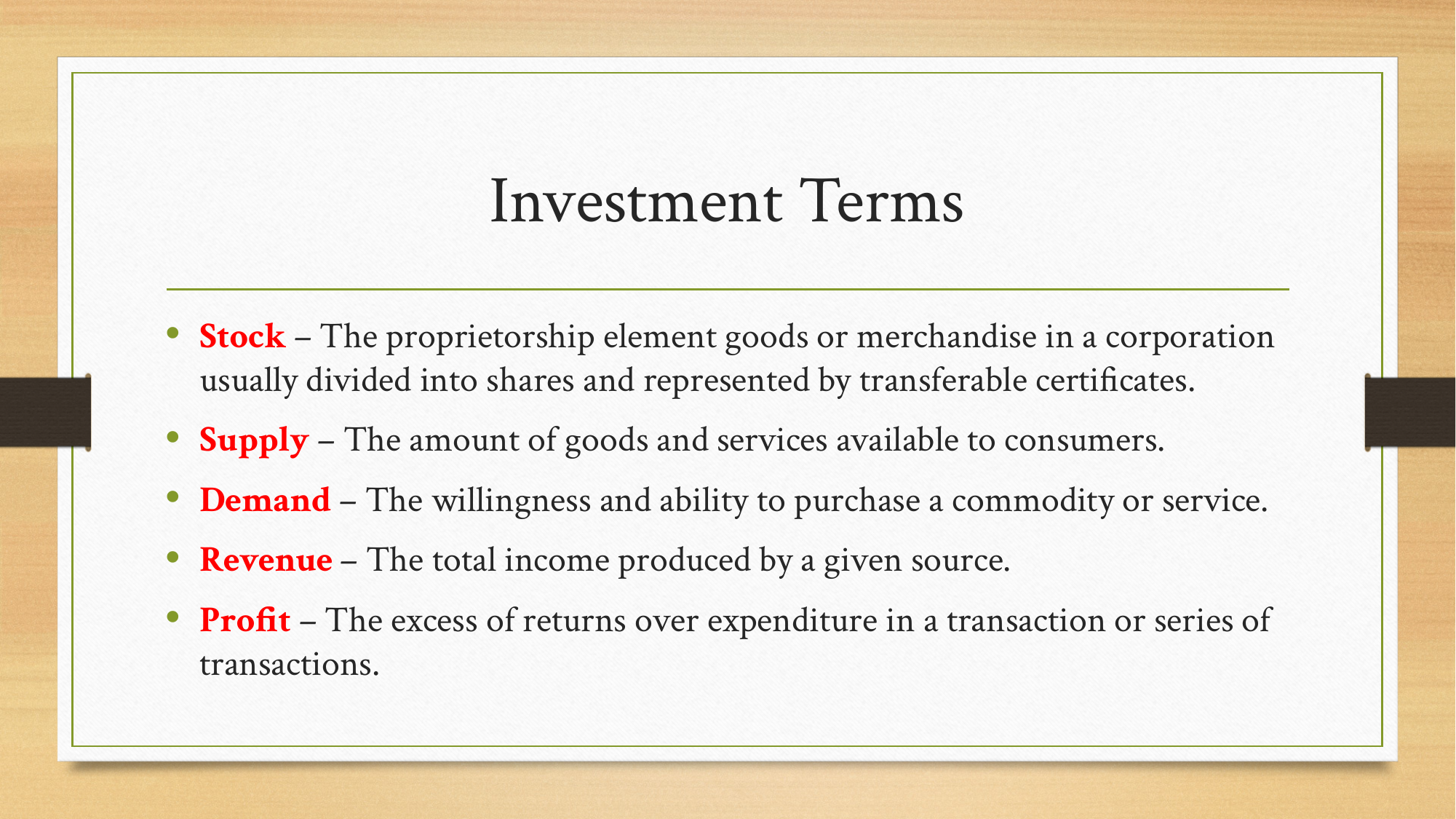

# Investment Terms
Stock – The proprietorship element goods or merchandise in a corporation usually divided into shares and represented by transferable certificates.
Supply – The amount of goods and services available to consumers.
Demand – The willingness and ability to purchase a commodity or service.
Revenue – The total income produced by a given source.
Profit – The excess of returns over expenditure in a transaction or series of transactions.